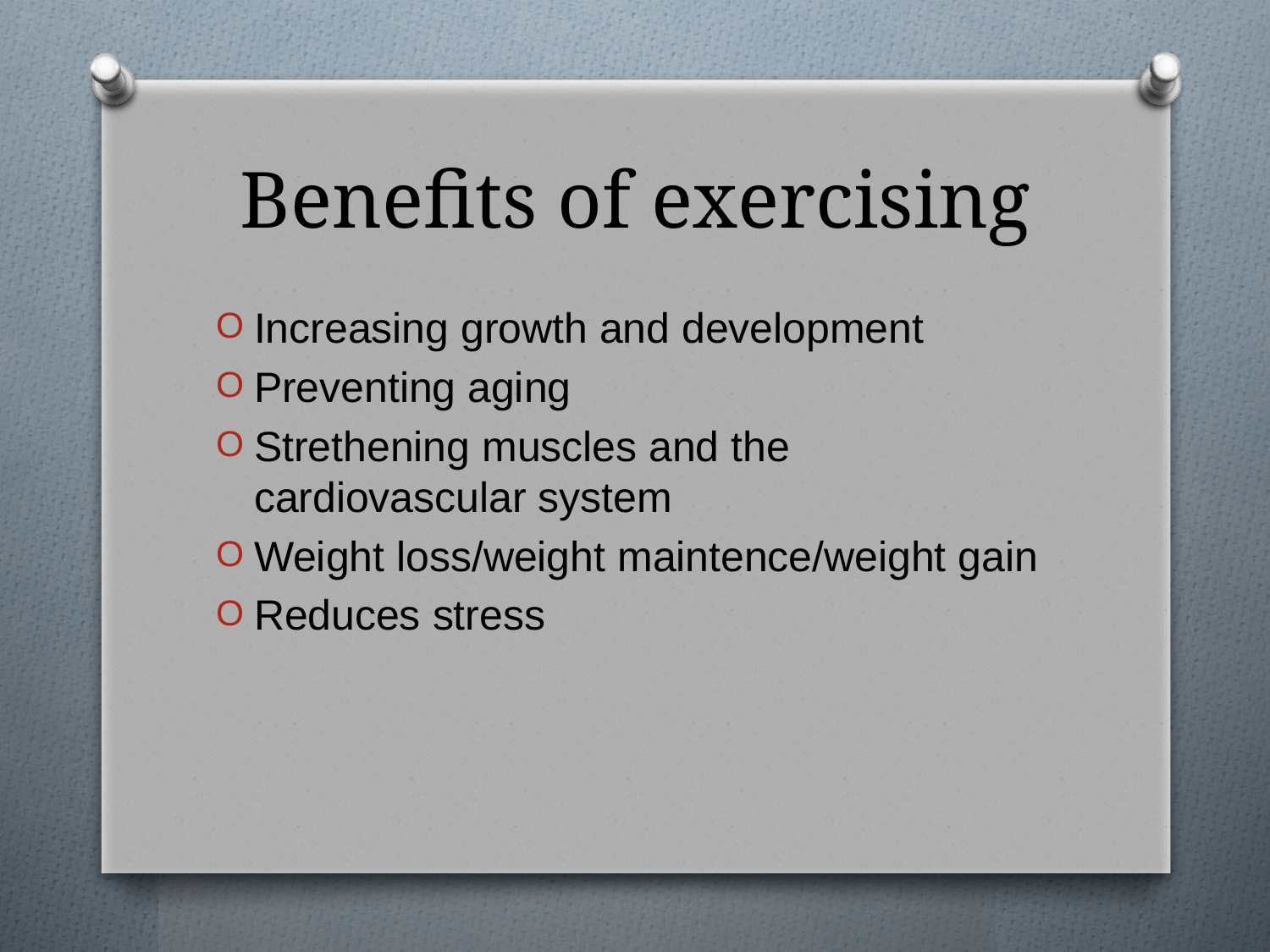

# Benefits of exercising
Increasing growth and development
Preventing aging
Strethening muscles and the cardiovascular system
Weight loss/weight maintence/weight gain
Reduces stress